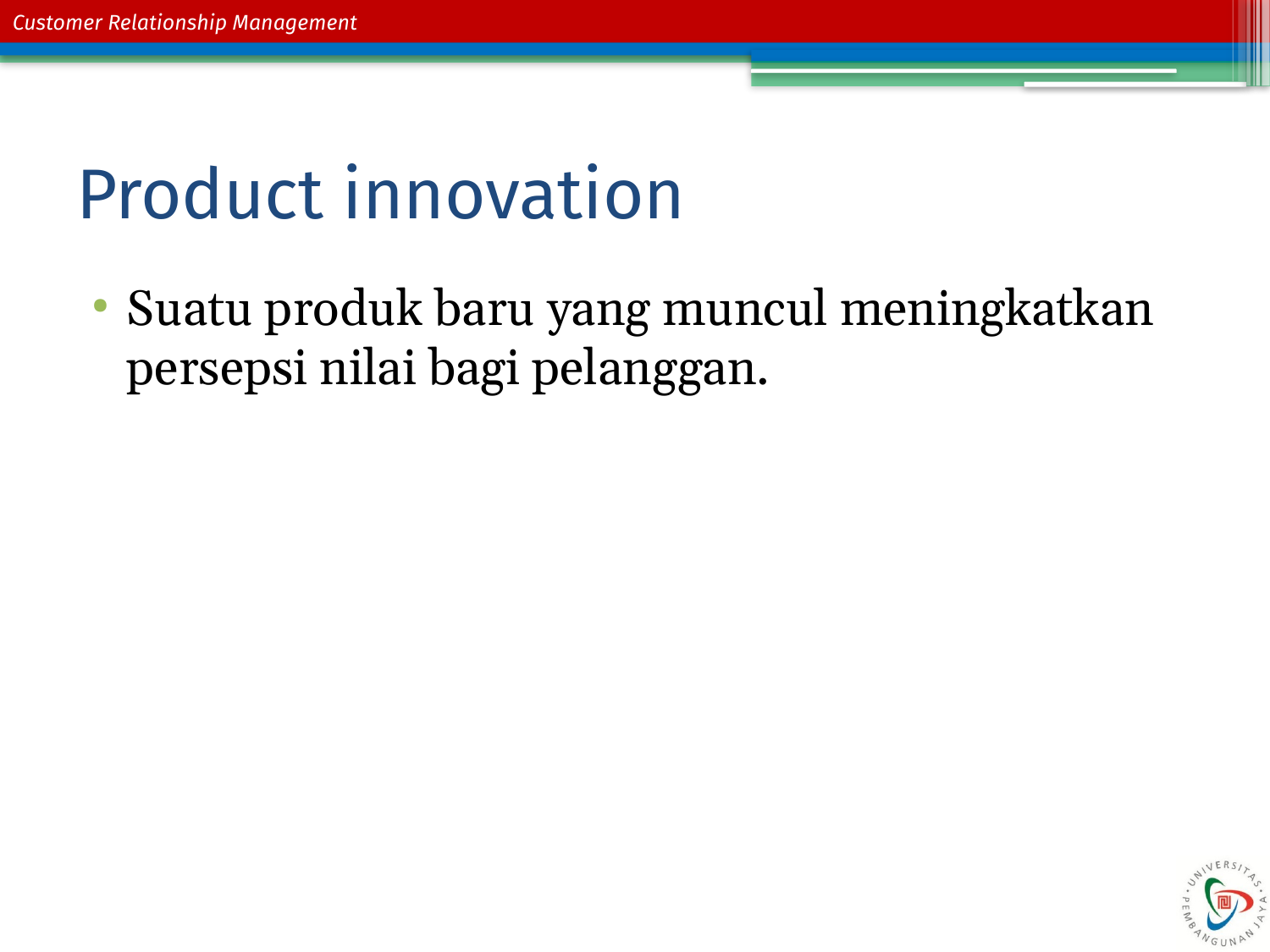

# Product innovation
Suatu produk baru yang muncul meningkatkan persepsi nilai bagi pelanggan.